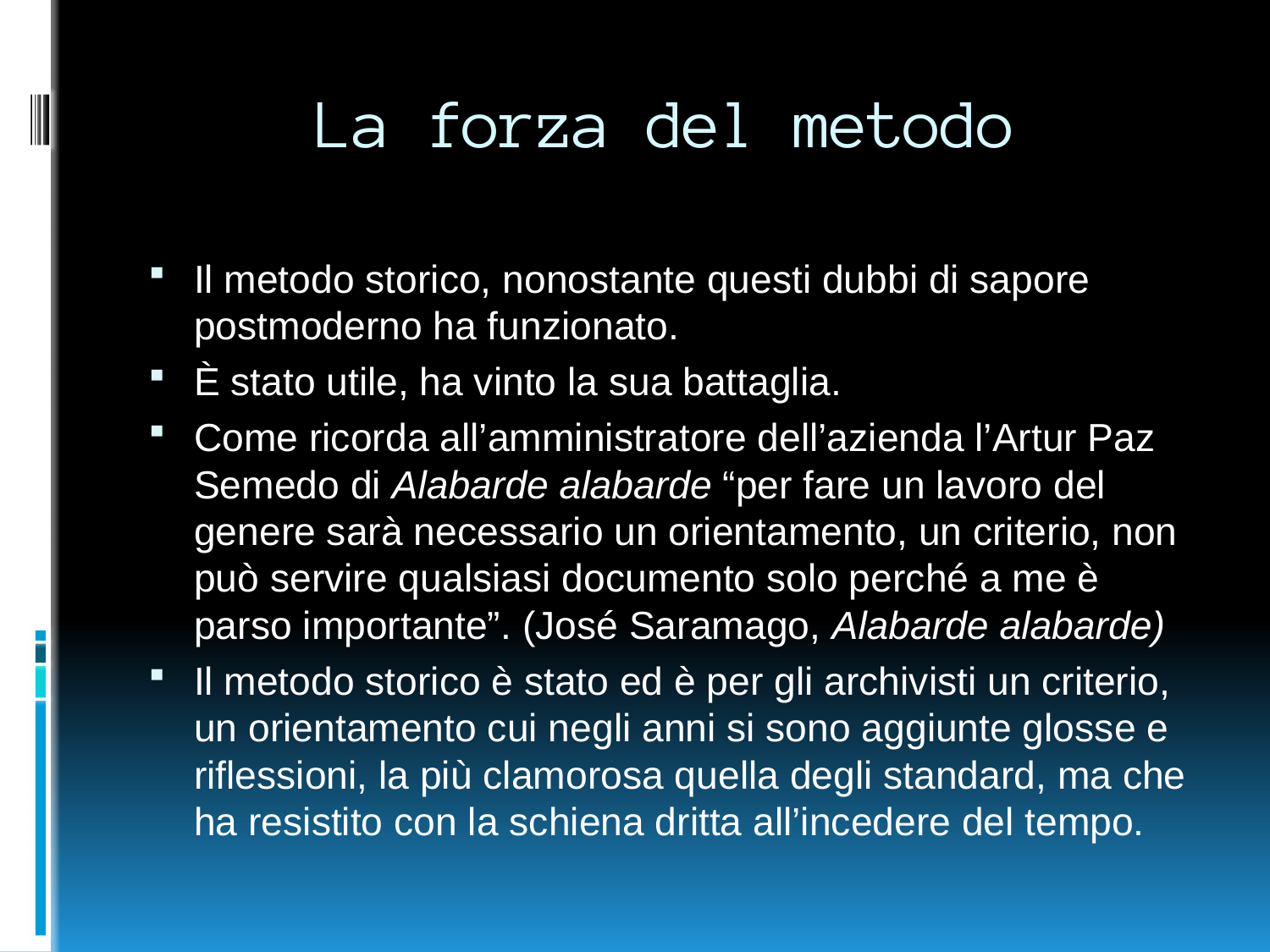

# La forza del metodo
Il metodo storico, nonostante questi dubbi di sapore postmoderno ha funzionato.
È stato utile, ha vinto la sua battaglia.
Come ricorda all’amministratore dell’azienda l’Artur Paz Semedo di Alabarde alabarde “per fare un lavoro del genere sarà necessario un orientamento, un criterio, non può servire qualsiasi documento solo perché a me è parso importante”. (José Saramago, Alabarde alabarde)
Il metodo storico è stato ed è per gli archivisti un criterio, un orientamento cui negli anni si sono aggiunte glosse e riflessioni, la più clamorosa quella degli standard, ma che ha resistito con la schiena dritta all’incedere del tempo. ⁠